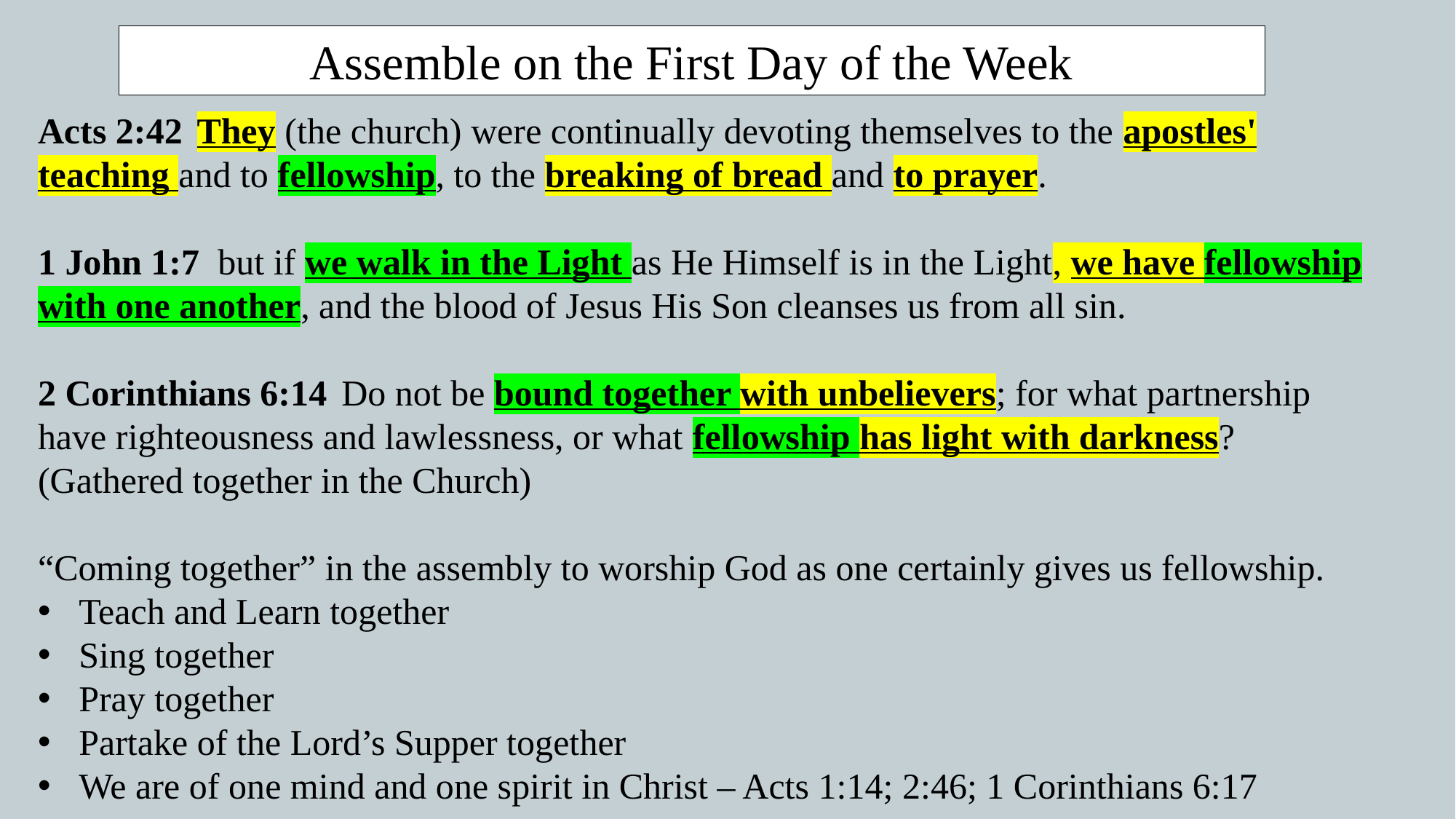

Assemble on the First Day of the Week
Acts 2:42  They (the church) were continually devoting themselves to the apostles' teaching and to fellowship, to the breaking of bread and to prayer.

1 John 1:7  but if we walk in the Light as He Himself is in the Light, we have fellowship with one another, and the blood of Jesus His Son cleanses us from all sin.

2 Corinthians 6:14  Do not be bound together with unbelievers; for what partnership have righteousness and lawlessness, or what fellowship has light with darkness? (Gathered together in the Church)
“Coming together” in the assembly to worship God as one certainly gives us fellowship.
Teach and Learn together
Sing together
Pray together
Partake of the Lord’s Supper together
We are of one mind and one spirit in Christ – Acts 1:14; 2:46; 1 Corinthians 6:17